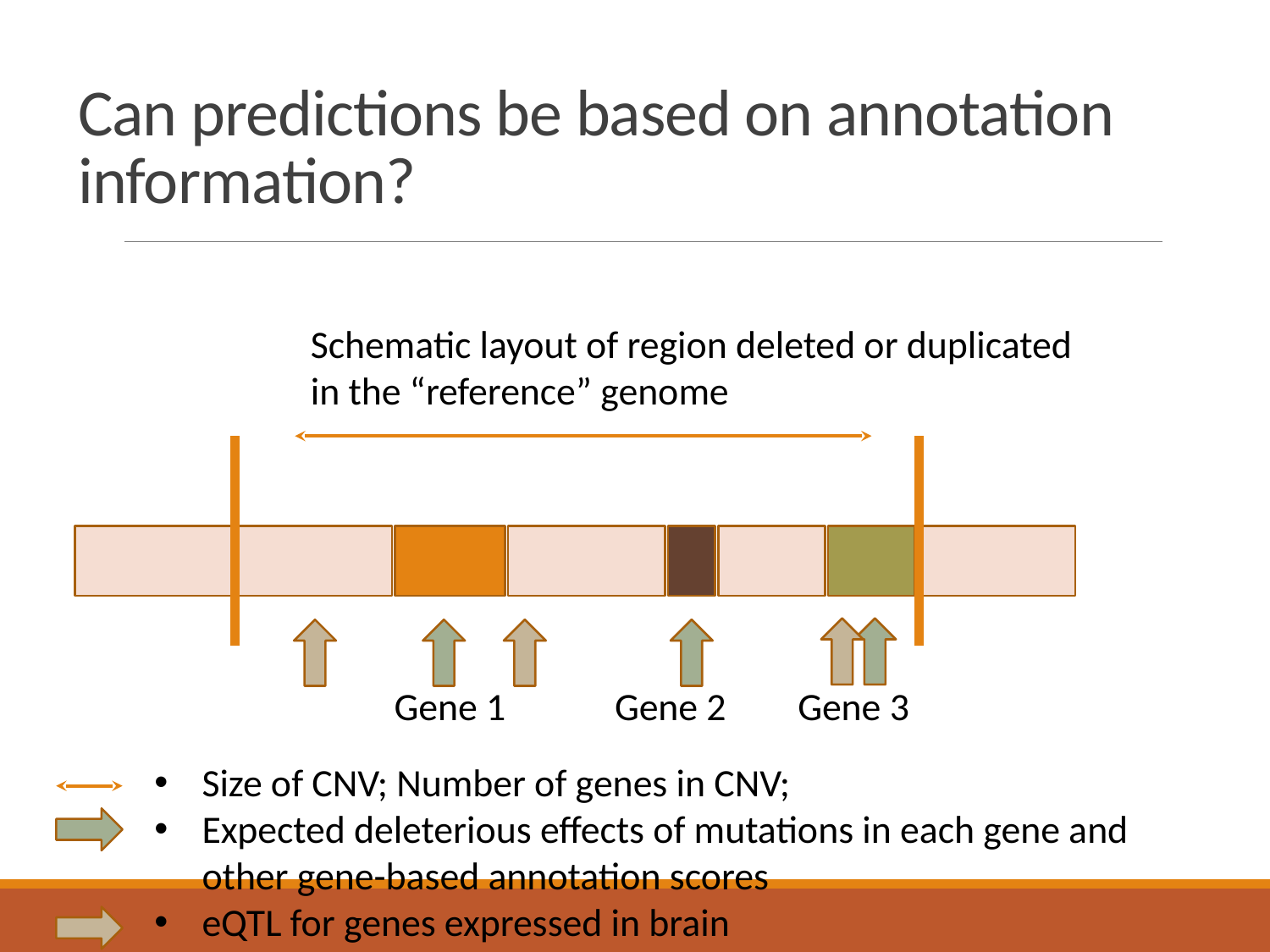

# Can predictions be based on annotation information?
Schematic layout of region deleted or duplicated
in the “reference” genome

Gene 2
Gene 3
Gene 1
Size of CNV; Number of genes in CNV;
Expected deleterious effects of mutations in each gene and other gene-based annotation scores
eQTL for genes expressed in brain